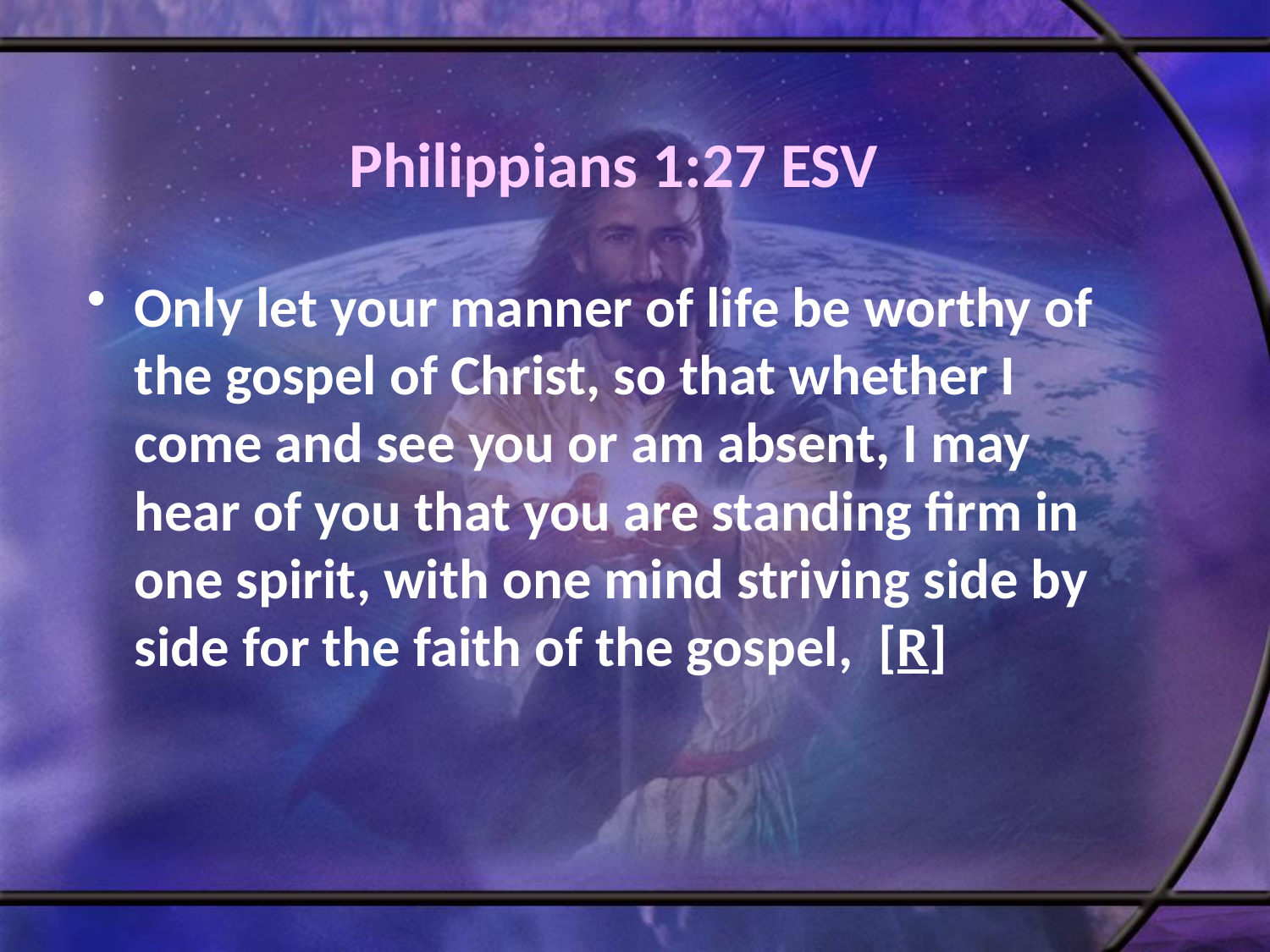

# Philippians 1:27 ESV
Only let your manner of life be worthy of the gospel of Christ, so that whether I come and see you or am absent, I may hear of you that you are standing firm in one spirit, with one mind striving side by side for the faith of the gospel,  [R]